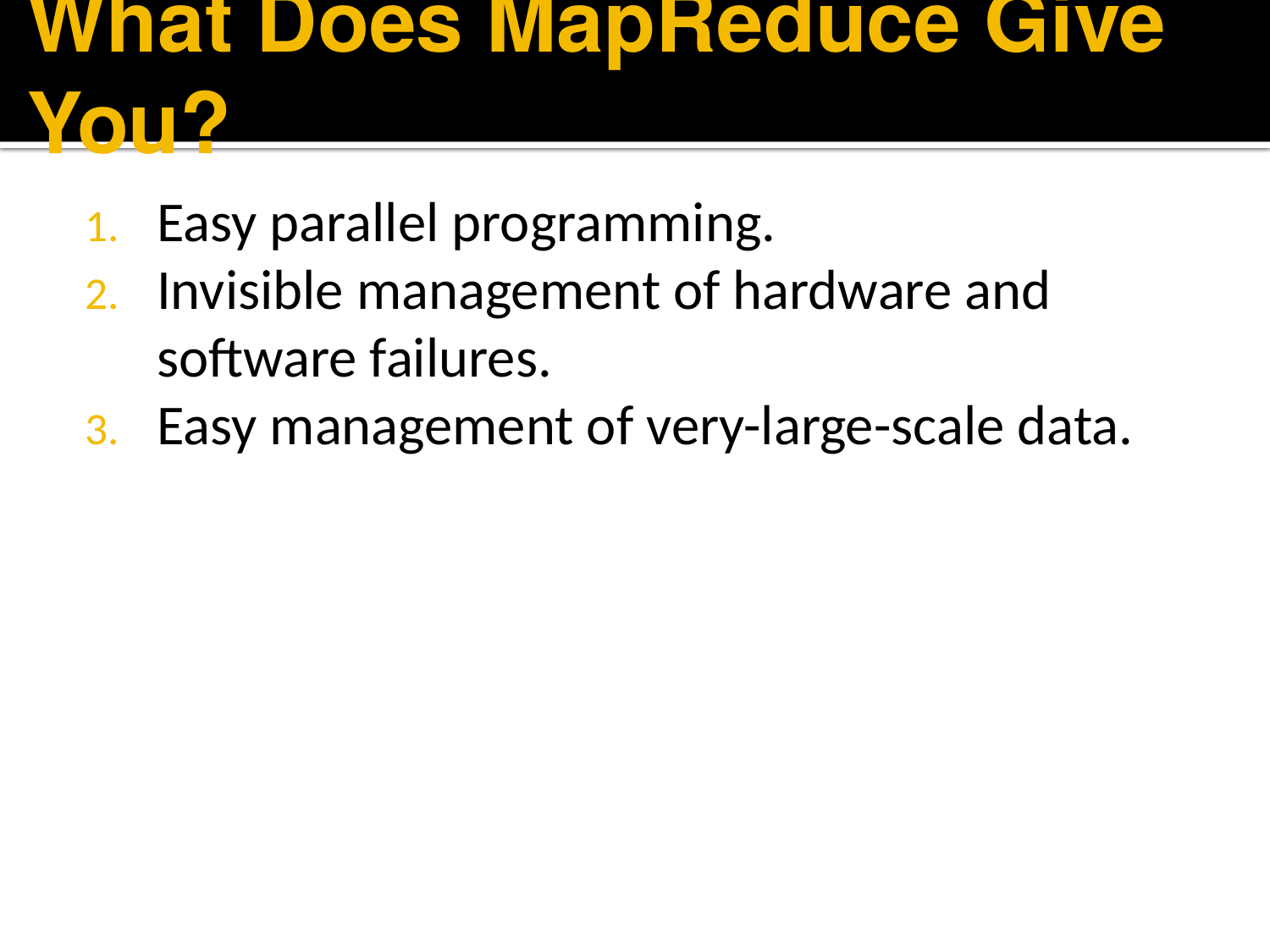

# What Does MapReduce Give You?

Easy parallel programming.
Invisible management of hardware and software failures.
Easy management of very-large-scale data.
21